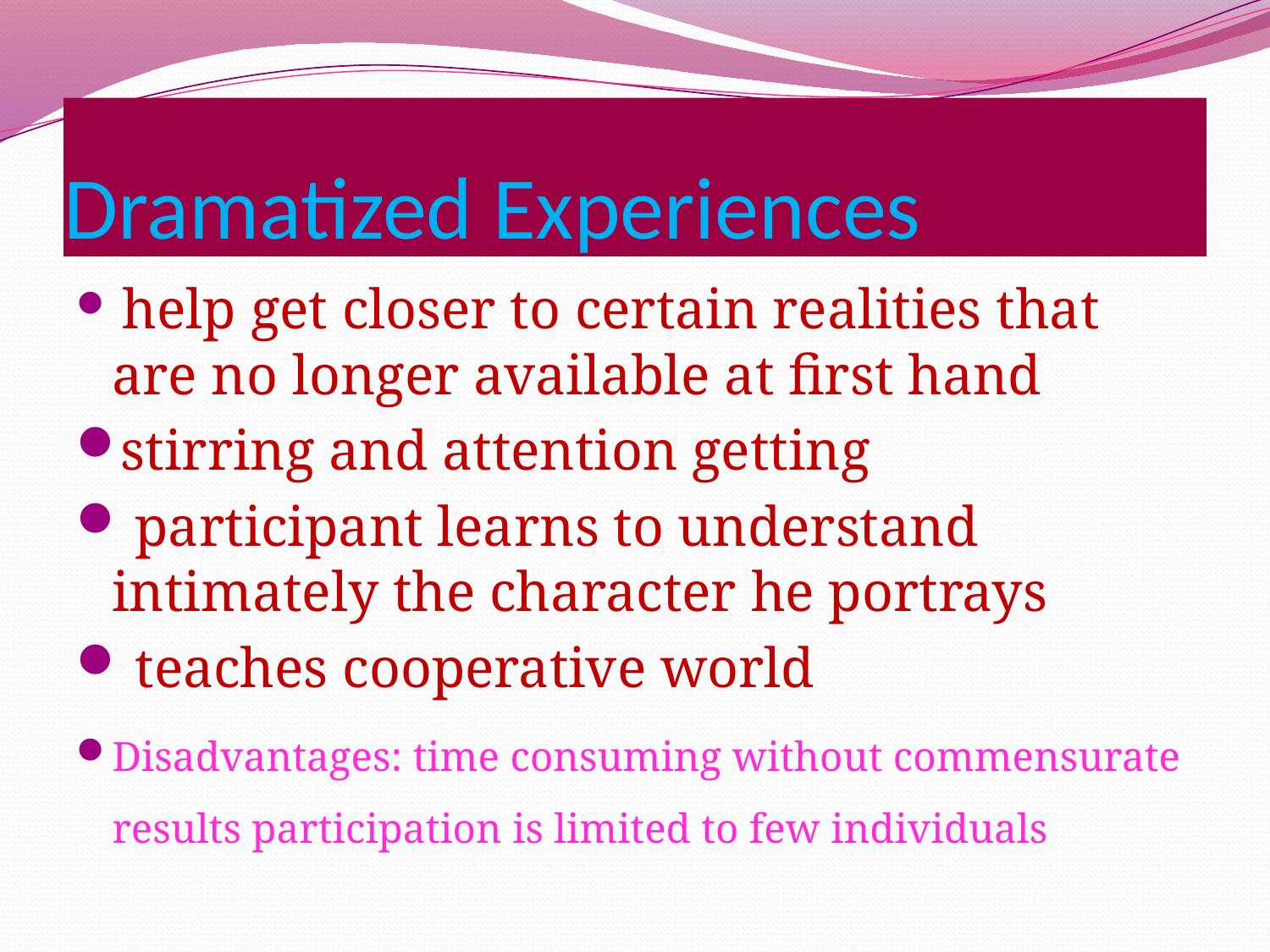

# Dramatized Experiences
 help get closer to certain realities that are no longer available at first hand
stirring and attention getting
 participant learns to understand intimately the character he portrays
 teaches cooperative world
Disadvantages: time consuming without commensurate results participation is limited to few individuals